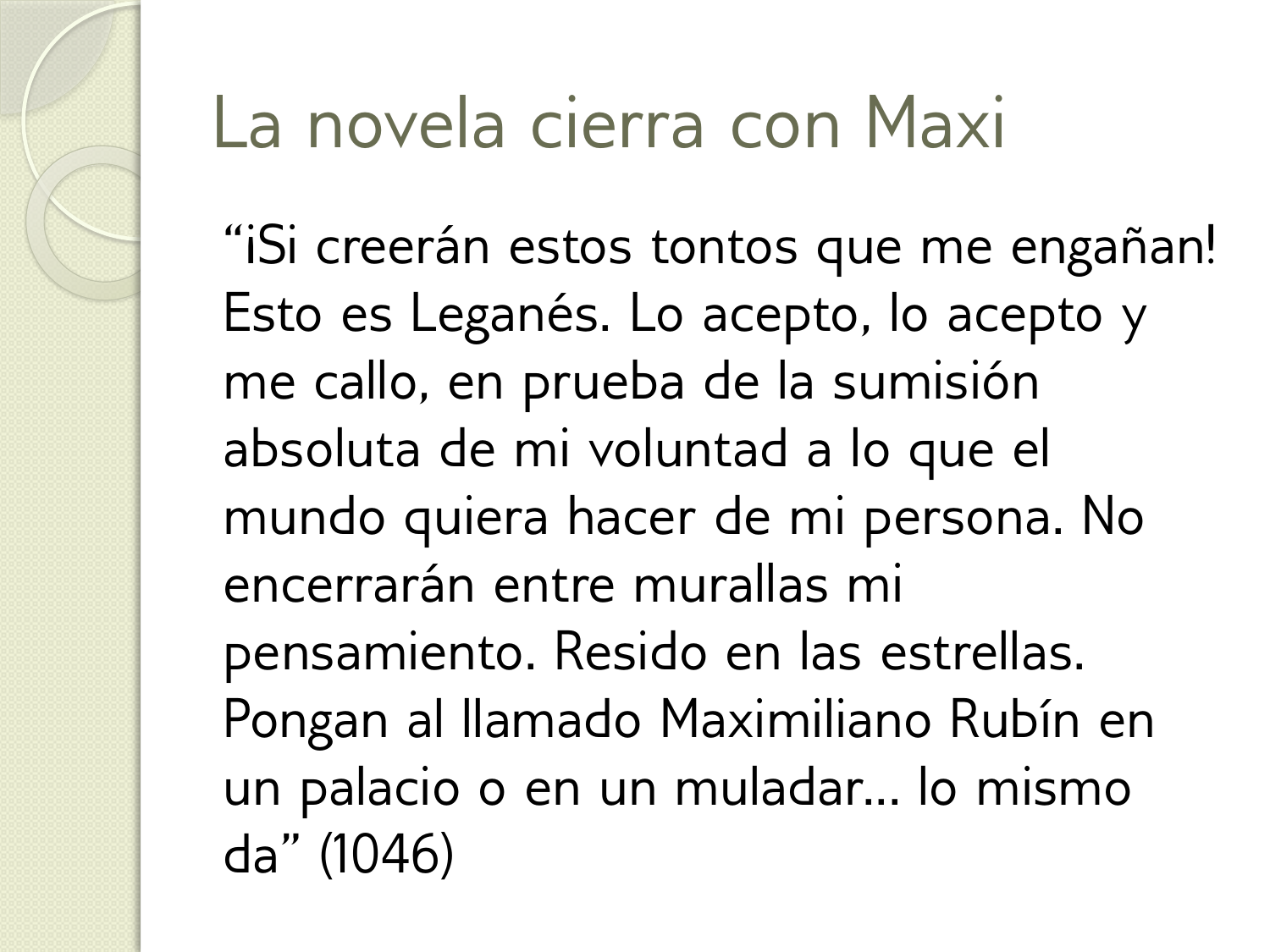

# La novela cierra con Maxi
“¡Si creerán estos tontos que me engañan! Esto es Leganés. Lo acepto, lo acepto y me callo, en prueba de la sumisión absoluta de mi voluntad a lo que el mundo quiera hacer de mi persona. No encerrarán entre murallas mi pensamiento. Resido en las estrellas. Pongan al llamado Maximiliano Rubín en un palacio o en un muladar... lo mismo da” (1046)